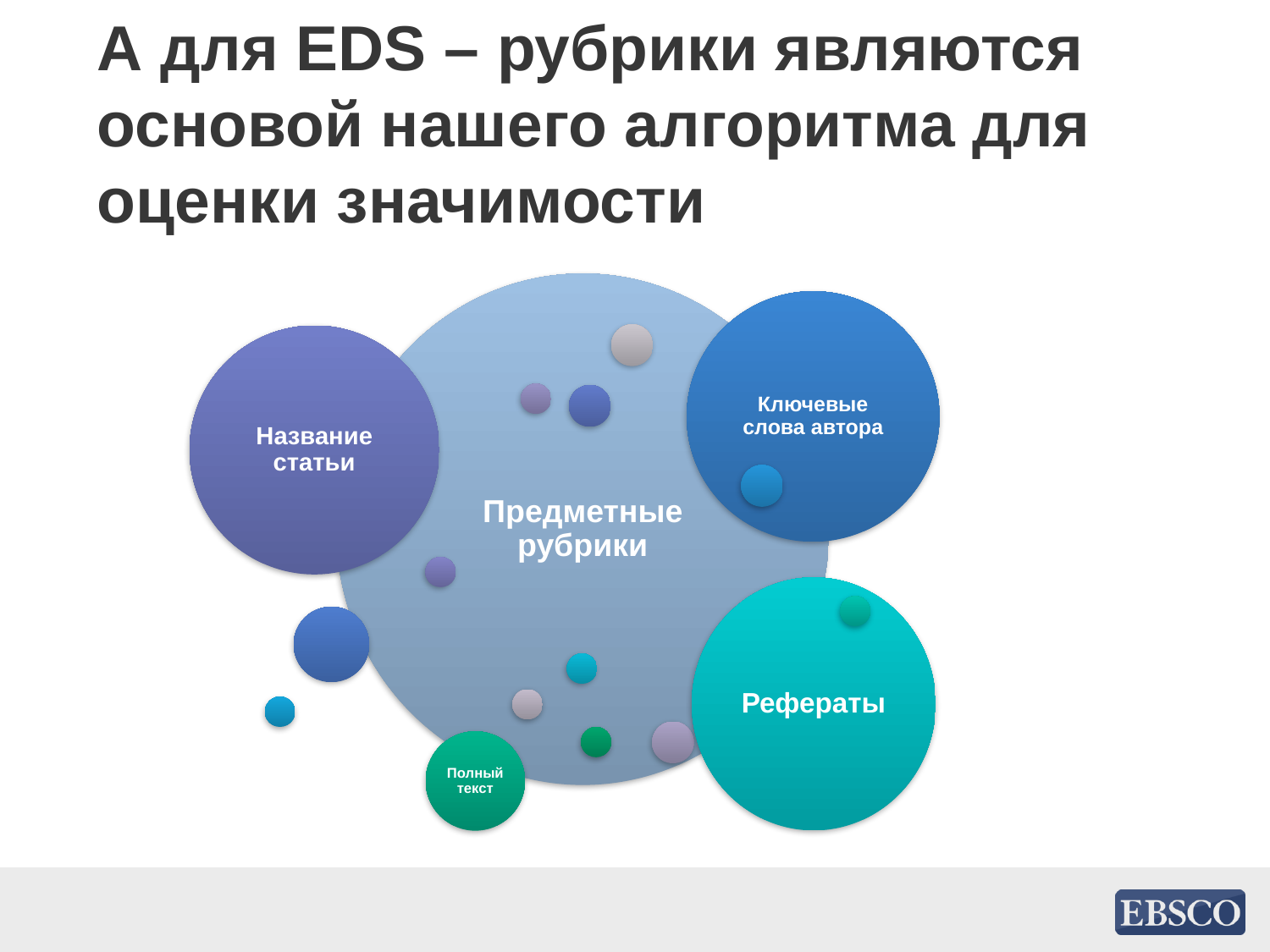

# А для EDS – рубрики являются основой нашего алгоритма для оценки значимости
Предметные рубрики
Название статьи
Ключевые слова автора
Рефераты
Полный текст